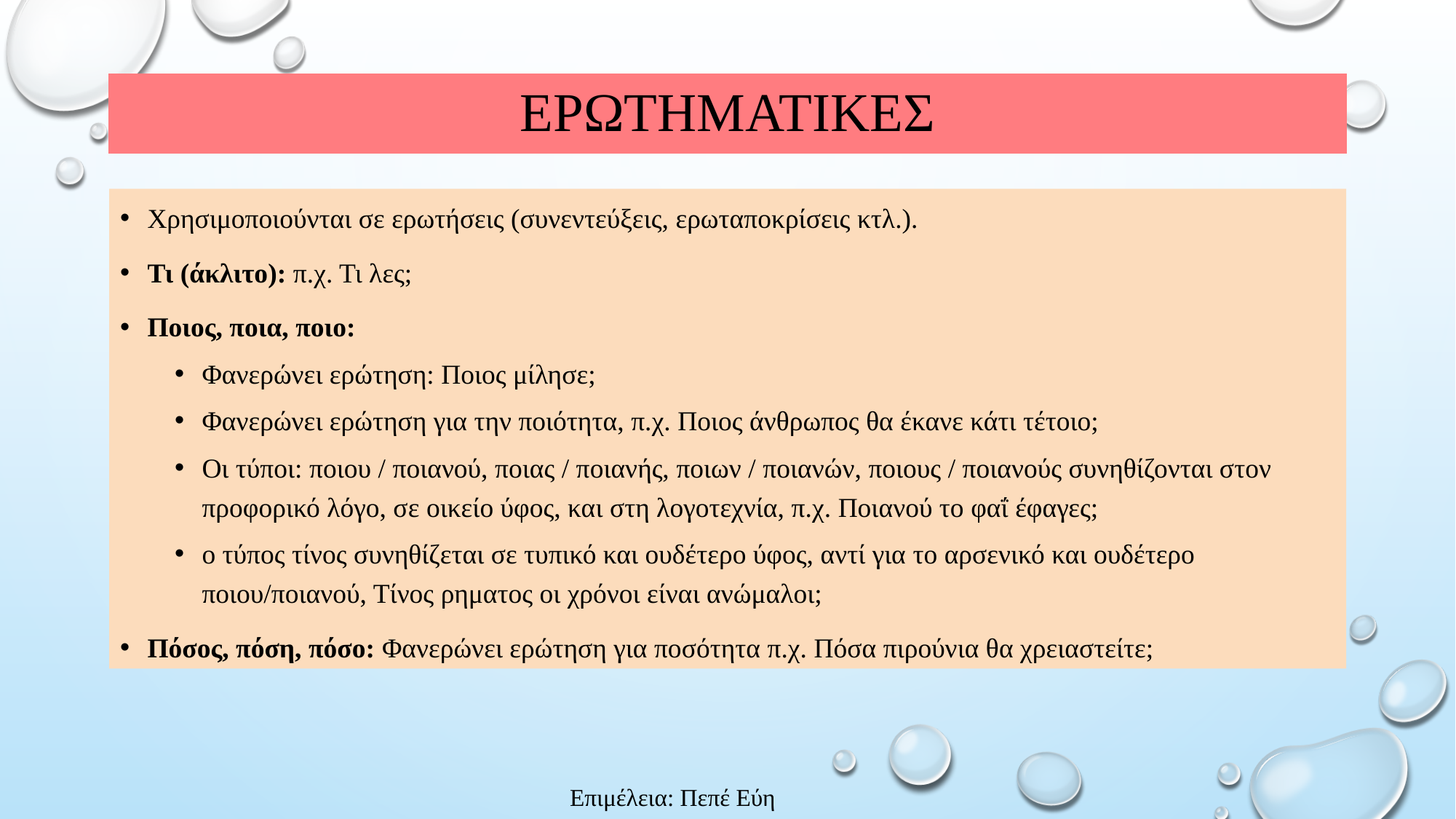

# ερωτηματικεσ
Χρησιμοποιούνται σε ερωτήσεις (συνεντεύξεις, ερωταποκρίσεις κτλ.).
Τι (άκλιτο): π.χ. Τι λες;
Ποιος, ποια, ποιο:
Φανερώνει ερώτηση: Ποιος μίλησε;
Φανερώνει ερώτηση για την ποιότητα, π.χ. Ποιος άνθρωπος θα έκανε κάτι τέτοιο;
Οι τύποι: ποιου / ποιανού, ποιας / ποιανής, ποιων / ποιανών, ποιους / ποιανούς συνηθίζονται στον προφορικό λόγο, σε οικείο ύφος, και στη λογοτεχνία, π.χ. Ποιανού το φαΐ έφαγες;
ο τύπος τίνος συνηθίζεται σε τυπικό και ουδέτερο ύφος, αντί για το αρσενικό και ουδέτερο ποιου/ποιανού, Τίνος ρηματος οι χρόνοι είναι ανώμαλοι;
Πόσος, πόση, πόσο: Φανερώνει ερώτηση για ποσότητα π.χ. Πόσα πιρούνια θα χρειαστείτε;
Επιμέλεια: Πεπέ Εύη